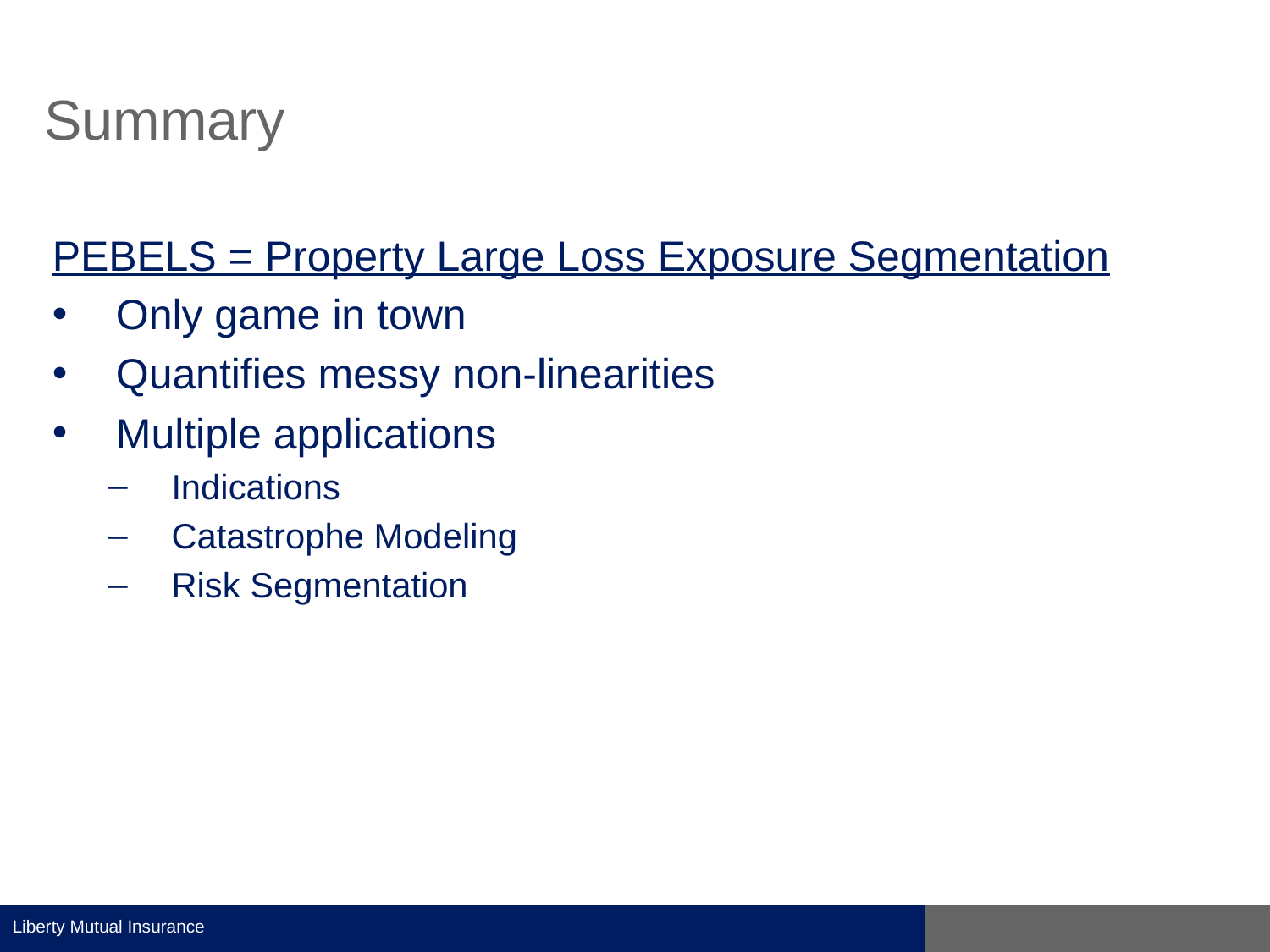

# Summary
PEBELS = Property Large Loss Exposure Segmentation
Only game in town
Quantifies messy non-linearities
Multiple applications
Indications
Catastrophe Modeling
Risk Segmentation